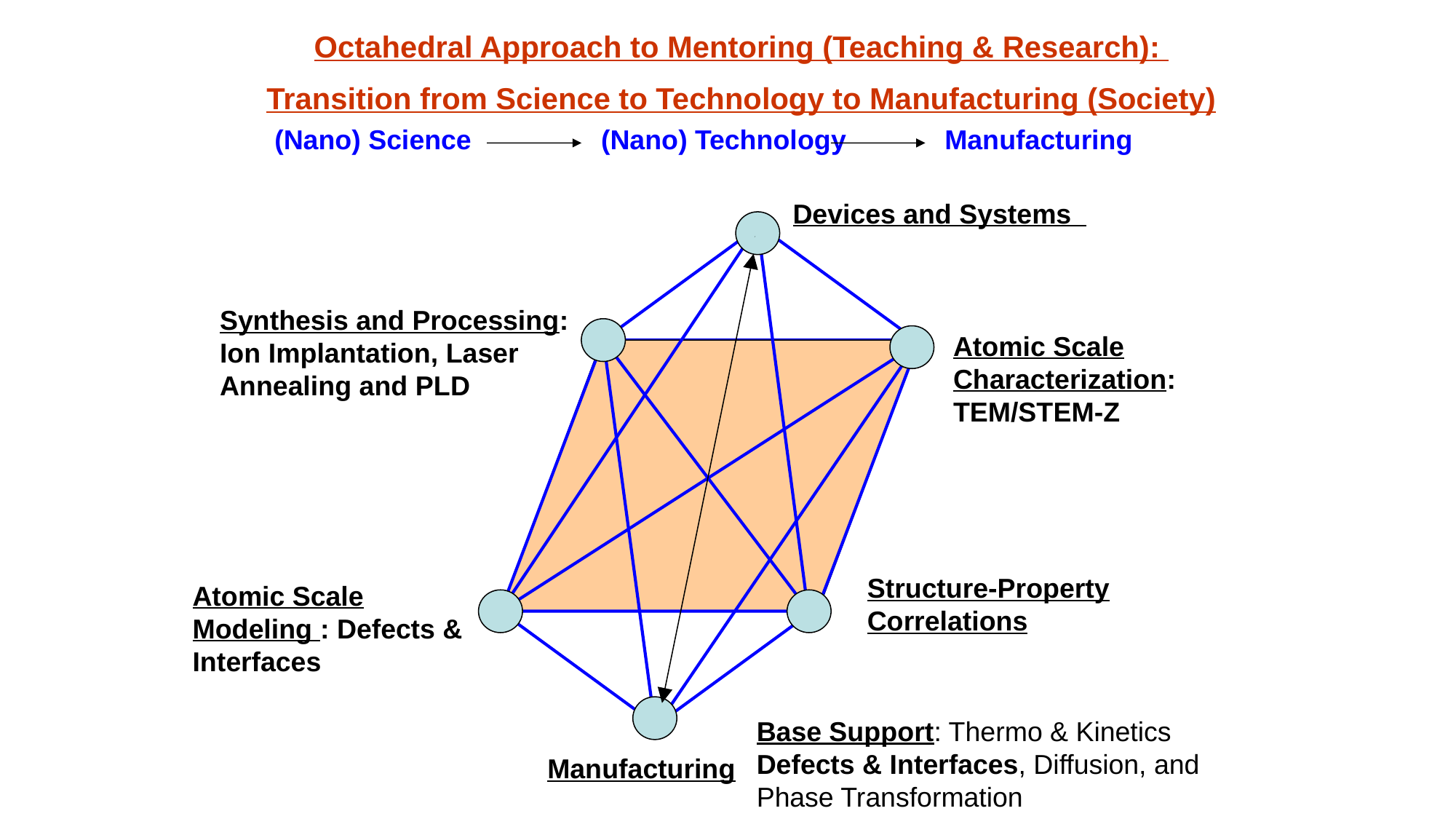

Octahedral Approach to Mentoring (Teaching & Research):
Transition from Science to Technology to Manufacturing (Society)
(Nano) Technology
(Nano) Science
Manufacturing

Devices and Systems

Synthesis and Processing: Ion Implantation, Laser Annealing and PLD
Atomic Scale Characterization: TEM/STEM-Z
Structure-Property Correlations
Atomic Scale Modeling : Defects & Interfaces
Base Support: Thermo & Kinetics Defects & Interfaces, Diffusion, and Phase Transformation
Manufacturing